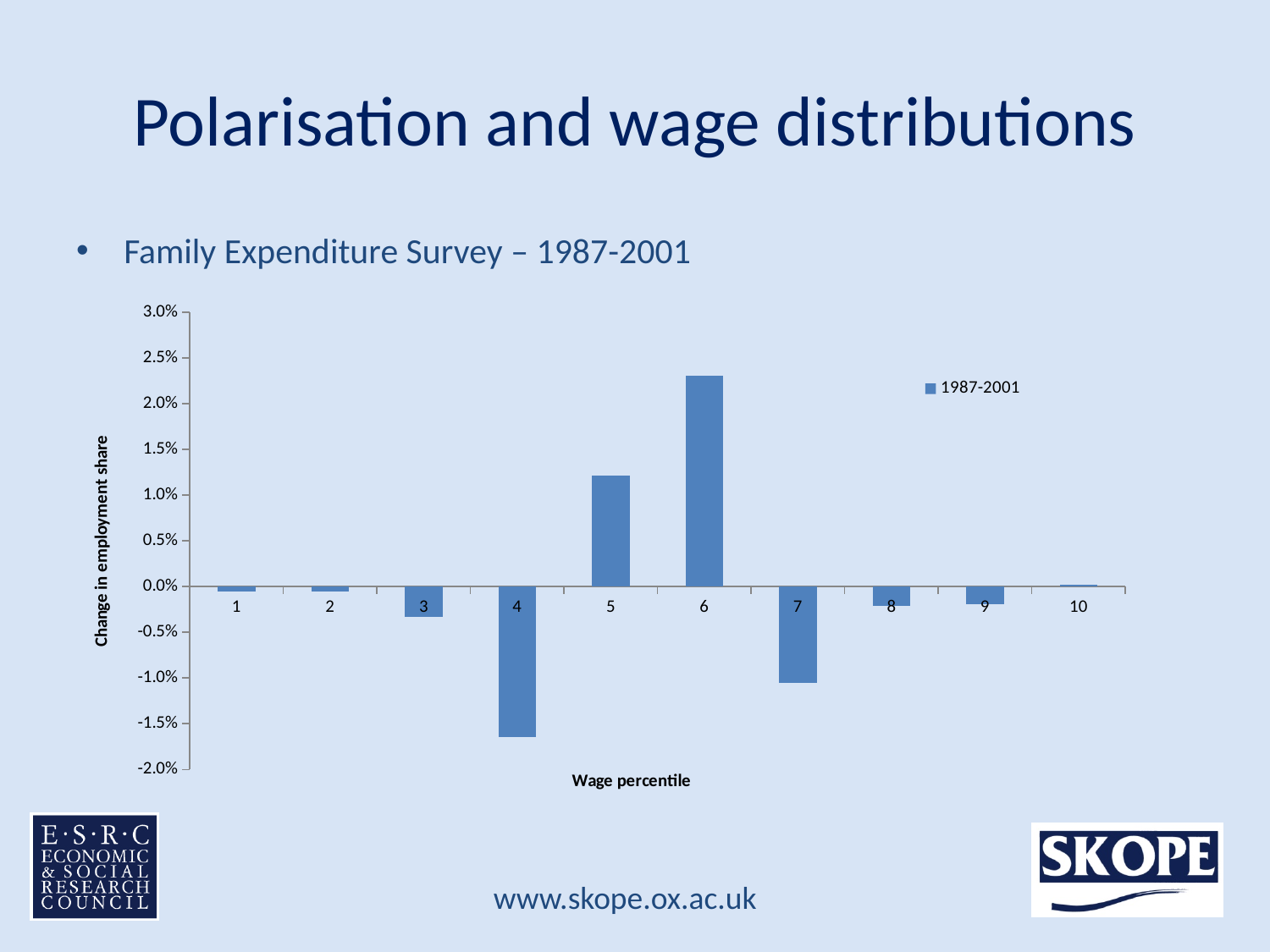

# Polarisation and wage distributions
Family Expenditure Survey – 1987-2001

### Chart

| Category |  |
|---|---|